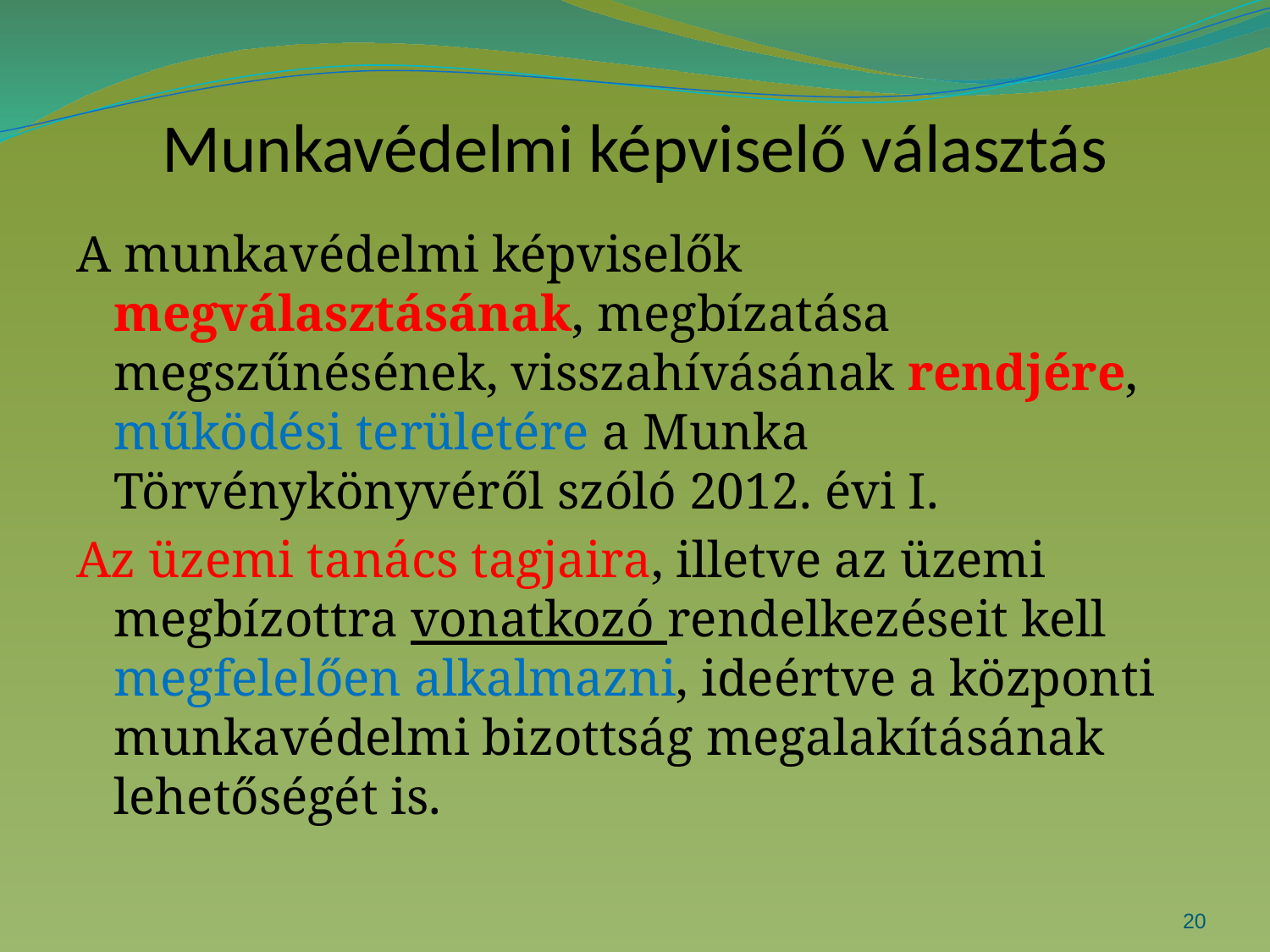

# Munkavédelmi képviselő választás
A munkavédelmi képviselők megválasztásának, megbízatása megszűnésének, visszahívásának rendjére, működési területére a Munka Törvénykönyvéről szóló 2012. évi I.
Az üzemi tanács tagjaira, illetve az üzemi megbízottra vonatkozó rendelkezéseit kell megfelelően alkalmazni, ideértve a központi munkavédelmi bizottság megalakításának lehetőségét is.

20